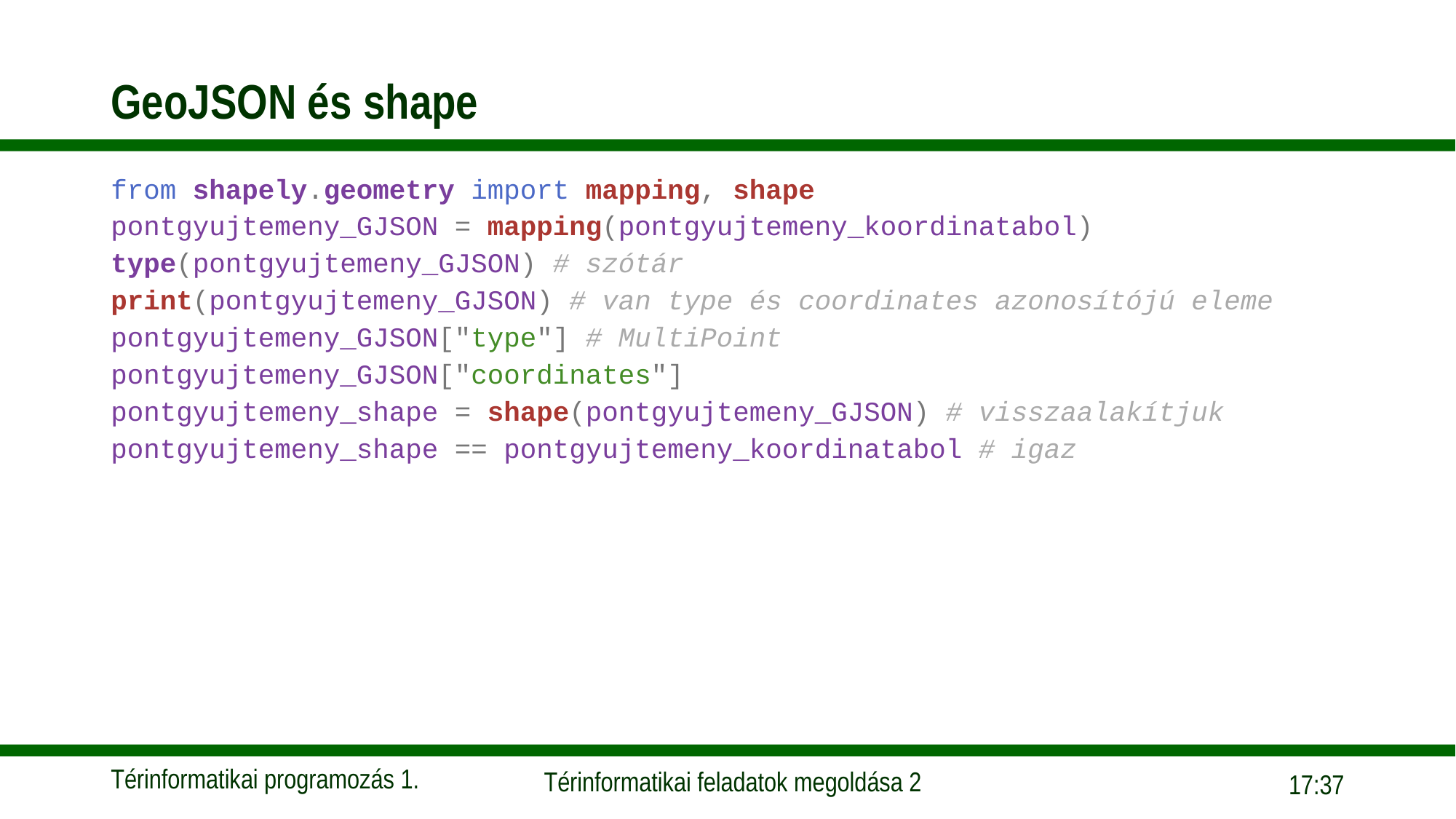

# GeoJSON és shape
from shapely.geometry import mapping, shape
pontgyujtemeny_GJSON = mapping(pontgyujtemeny_koordinatabol)
type(pontgyujtemeny_GJSON) # szótár
print(pontgyujtemeny_GJSON) # van type és coordinates azonosítójú eleme
pontgyujtemeny_GJSON["type"] # MultiPoint
pontgyujtemeny_GJSON["coordinates"]
pontgyujtemeny_shape = shape(pontgyujtemeny_GJSON) # visszaalakítjuk
pontgyujtemeny_shape == pontgyujtemeny_koordinatabol # igaz
17:37